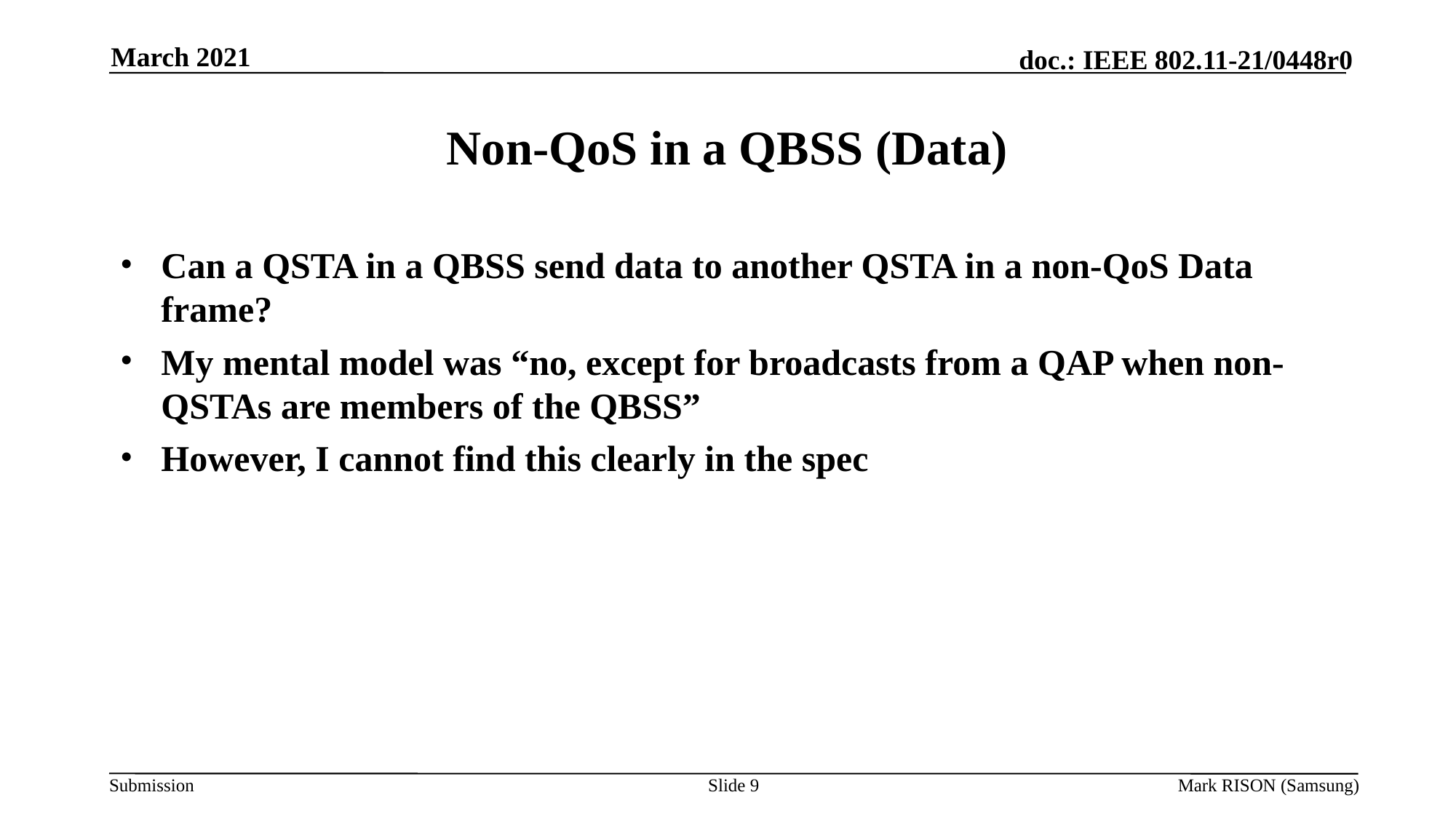

March 2021
# Non-QoS in a QBSS (Data)
Can a QSTA in a QBSS send data to another QSTA in a non-QoS Data frame?
My mental model was “no, except for broadcasts from a QAP when non-QSTAs are members of the QBSS”
However, I cannot find this clearly in the spec
Slide 9
Mark RISON (Samsung)